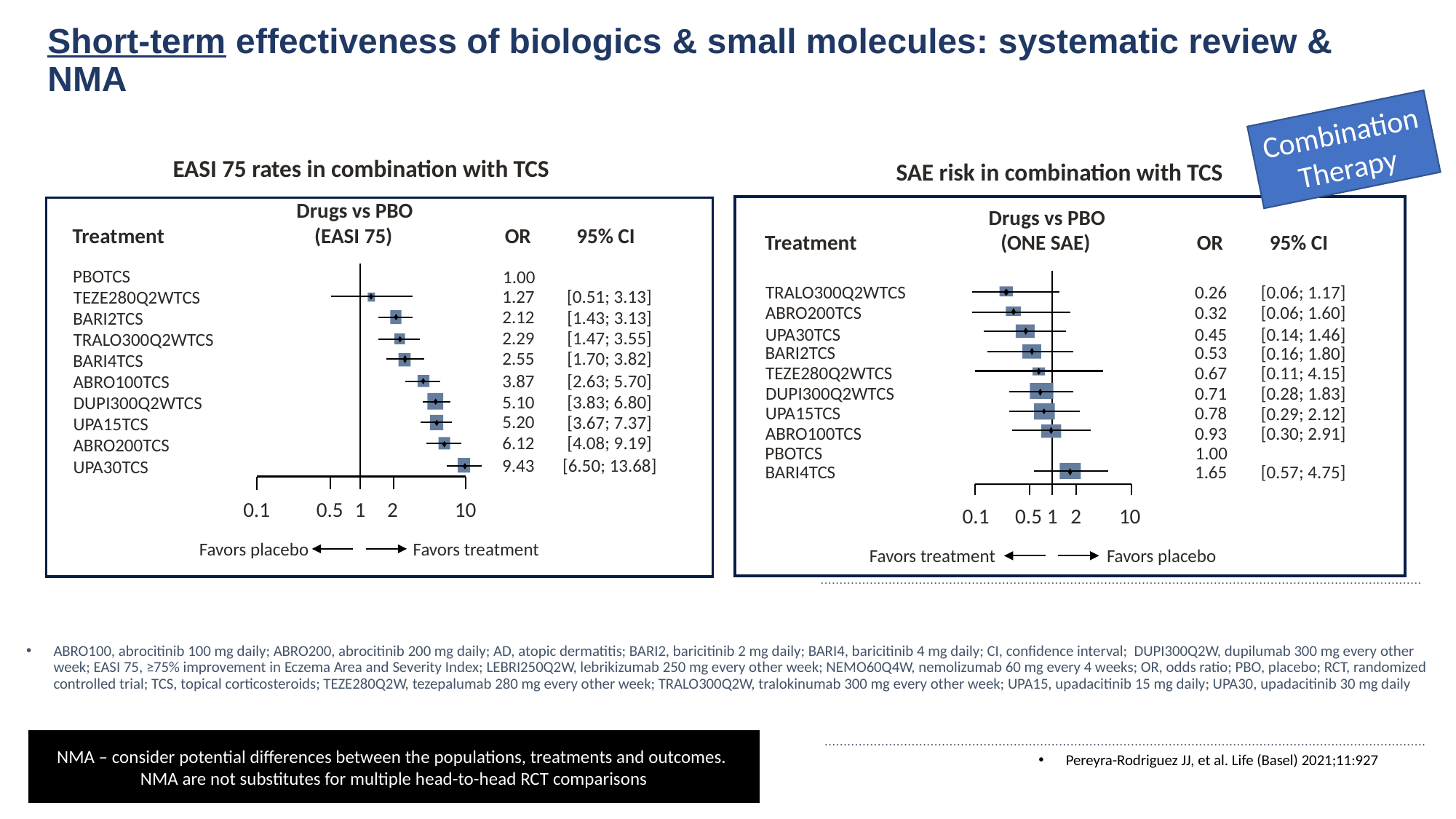

Short-term effectiveness of biologics & small molecules: systematic review & NMA
Combination
Therapy

EASI 75 rates in combination with TCS
SAE risk in combination with TCS
Drugs vs PBO

Drugs vs PBO
Treatment
(EASI 75)
OR
95% CI
Treatment
(ONE SAE)
OR
95% CI
PBOTCS
1.00
TRALO300Q2WTCS
0.26
[0.06; 1.17]

ABRO200TCS
0.32
[0.06; 1.60]

UPA30TCS
0.45
[0.14; 1.46]

BARI2TCS
0.53
[0.16; 1.80]

TEZE280Q2WTCS
0.67
[0.11; 4.15]

DUPI300Q2WTCS
0.71
[0.28; 1.83]

UPA15TCS
0.78
[0.29; 2.12]

ABRO100TCS
0.93
[0.30; 2.91]

PBOTCS
1.00
BARI4TCS
1.65
[0.57; 4.75]

0.1
0.5
1
2
10
1.27
[0.51; 3.13]
TEZE280Q2WTCS

2.12
[1.43; 3.13]
BARI2TCS

2.29
[1.47; 3.55]
TRALO300Q2WTCS

2.55
[1.70; 3.82]
BARI4TCS

3.87
[2.63; 5.70]
ABRO100TCS

5.10
[3.83; 6.80]
DUPI300Q2WTCS

5.20
[3.67; 7.37]
UPA15TCS

6.12
[4.08; 9.19]
ABRO200TCS

9.43
[6.50; 13.68]
UPA30TCS

0.1
0.5
1
2
10
Favors placebo
Favors treatment
Favors treatment
Favors placebo
ABRO100, abrocitinib 100 mg daily; ABRO200, abrocitinib 200 mg daily; AD, atopic dermatitis; BARI2, baricitinib 2 mg daily; BARI4, baricitinib 4 mg daily; CI, confidence interval;  DUPI300Q2W, dupilumab 300 mg every other week; EASI 75, ≥75% improvement in Eczema Area and Severity Index; LEBRI250Q2W, lebrikizumab 250 mg every other week; NEMO60Q4W, nemolizumab 60 mg every 4 weeks; OR, odds ratio; PBO, placebo; RCT, randomized controlled trial; TCS, topical corticosteroids; TEZE280Q2W, tezepalumab 280 mg every other week; TRALO300Q2W, tralokinumab 300 mg every other week; UPA15, upadacitinib 15 mg daily; UPA30, upadacitinib 30 mg daily
NMA – consider potential differences between the populations, treatments and outcomes.
NMA are not substitutes for multiple head-to-head RCT comparisons
Pereyra-Rodriguez JJ, et al. Life (Basel) 2021;11:927
19